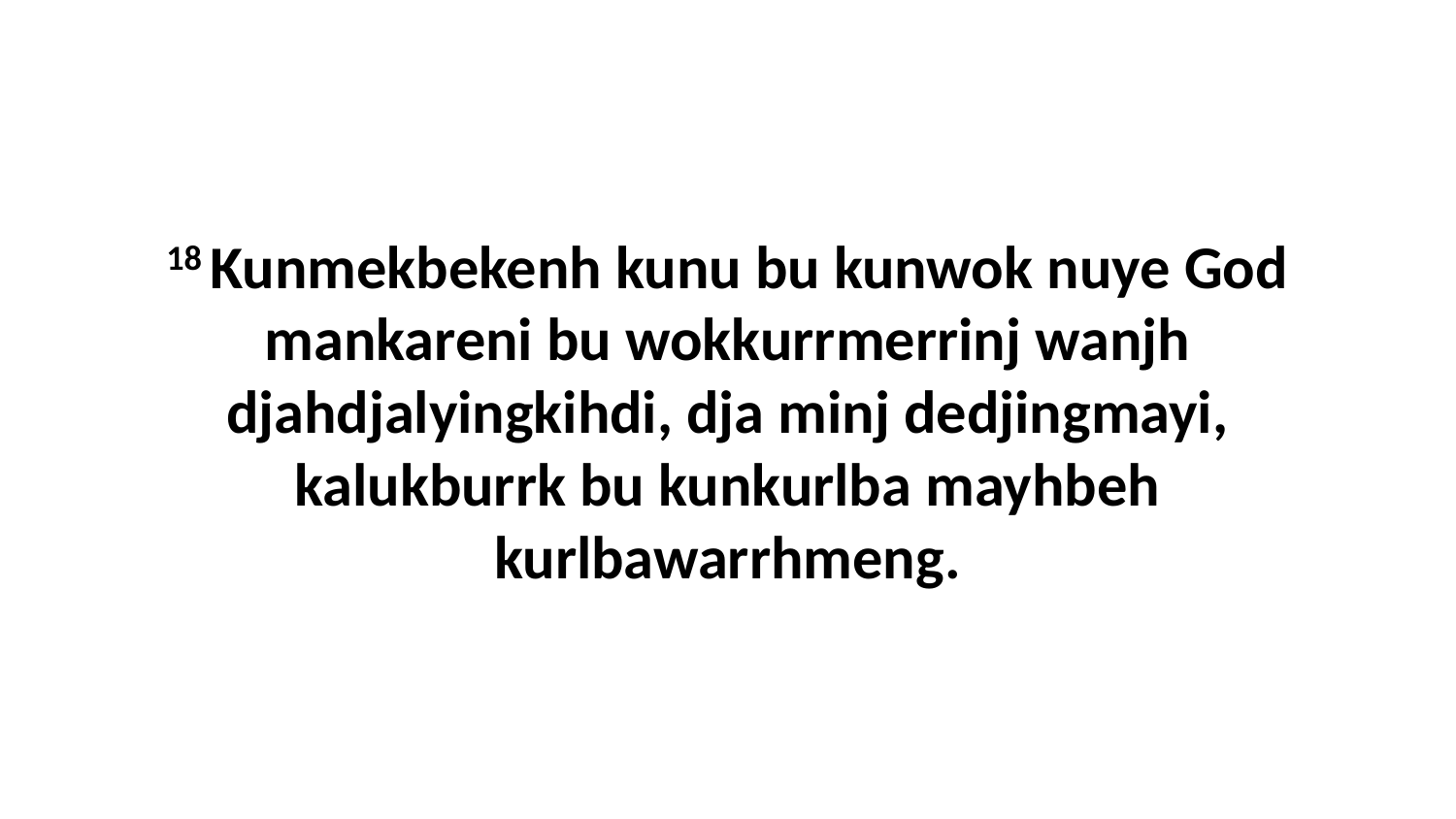

18 Kunmekbekenh kunu bu kunwok nuye God mankareni bu wokkurrmerrinj wanjh djahdjalyingkihdi, dja minj dedjingmayi, kalukburrk bu kunkurlba mayhbeh kurlbawarrhmeng.